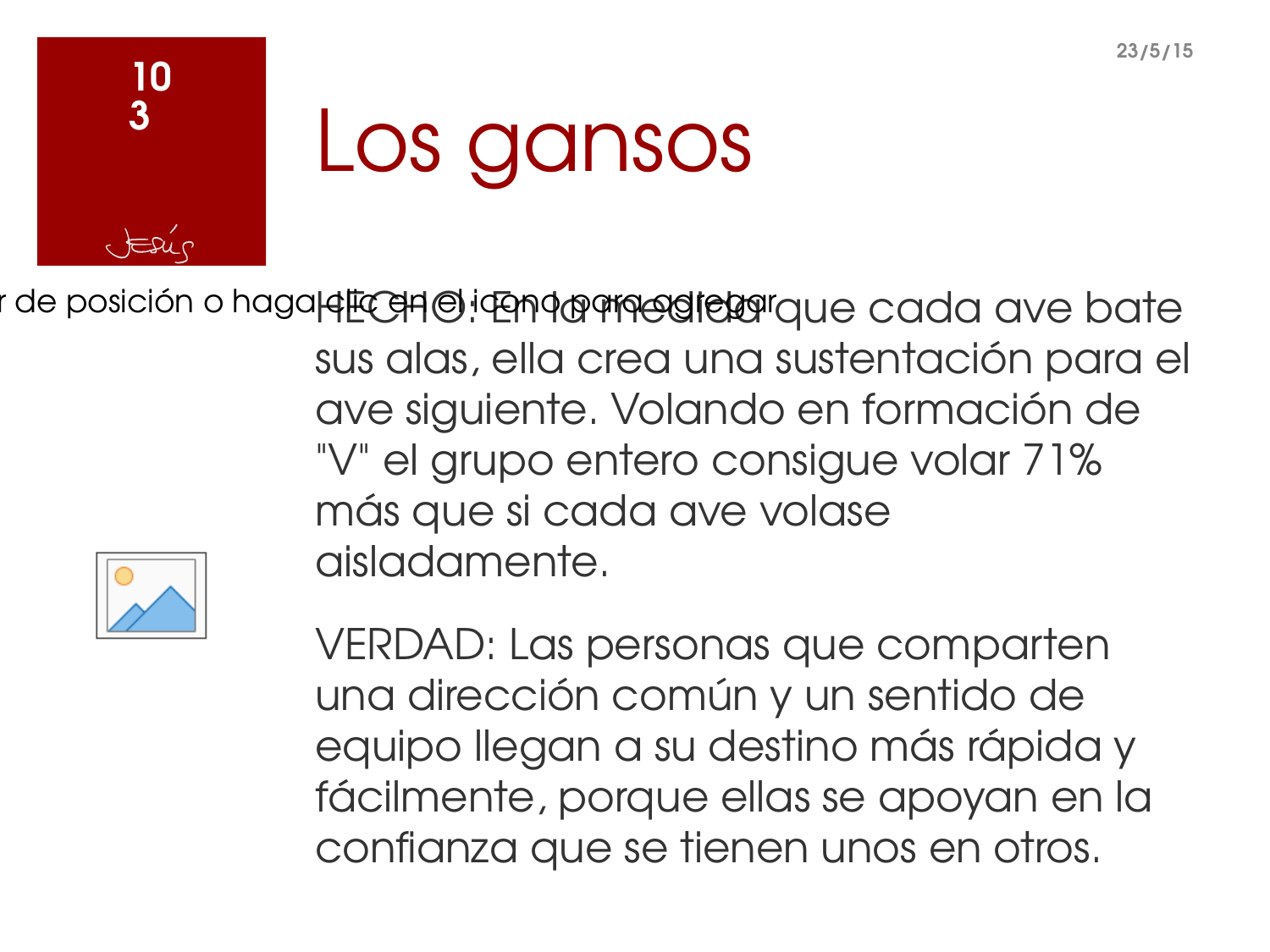

23/5/15
103
# Los gansos

HECHO: En la medida que cada ave bate sus alas, ella crea una sustentación para el ave siguiente. Volando en formación de "V" el grupo entero consigue volar 71% más que si cada ave volase aisladamente.
VERDAD: Las personas que comparten una dirección común y un sentido de equipo llegan a su destino más rápida y fácilmente, porque ellas se apoyan en la confianza que se tienen unos en otros.